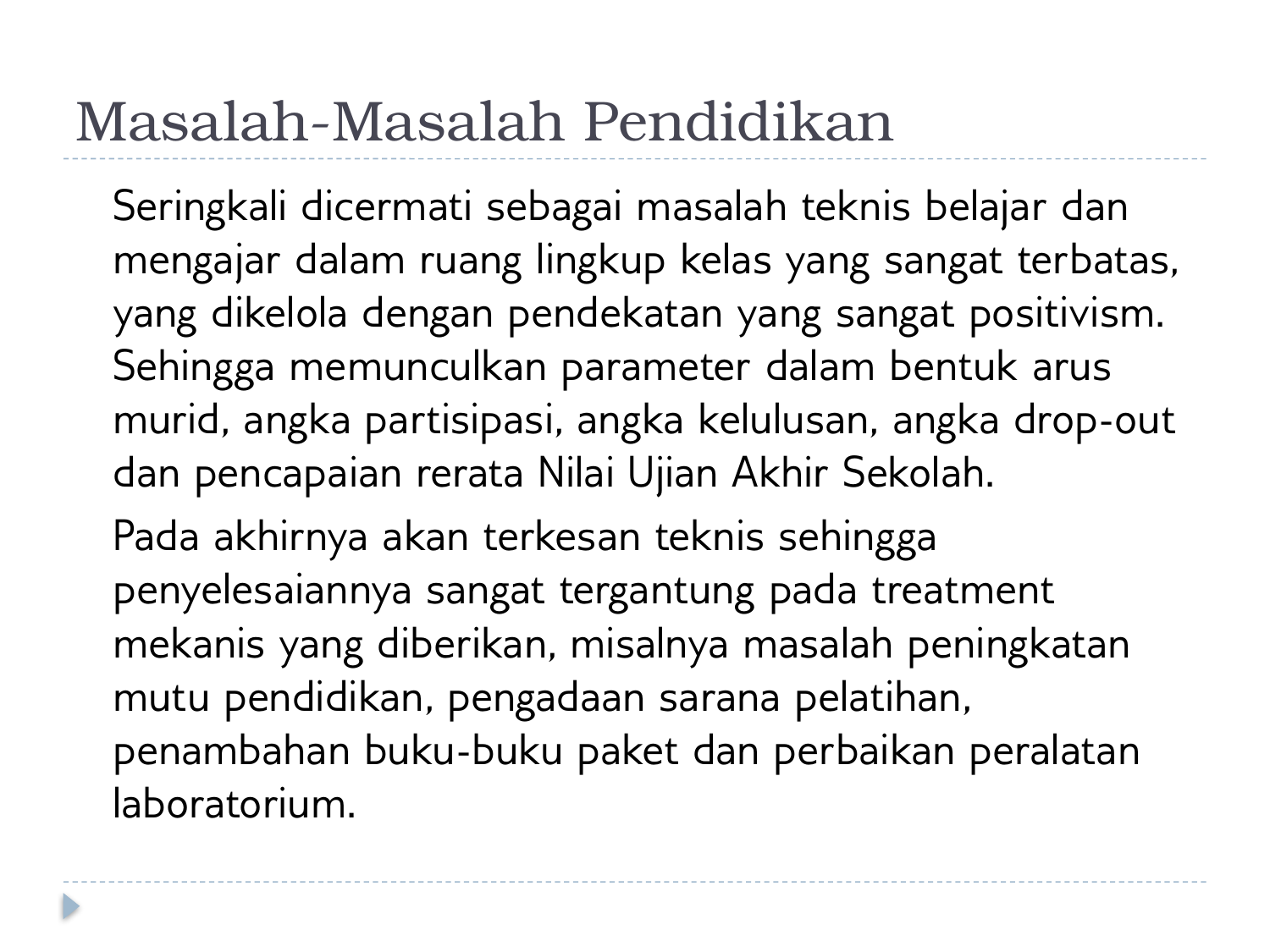

# Masalah-Masalah Pendidikan
	Seringkali dicermati sebagai masalah teknis belajar dan mengajar dalam ruang lingkup kelas yang sangat terbatas, yang dikelola dengan pendekatan yang sangat positivism. Sehingga memunculkan parameter dalam bentuk arus murid, angka partisipasi, angka kelulusan, angka drop-out dan pencapaian rerata Nilai Ujian Akhir Sekolah.
	Pada akhirnya akan terkesan teknis sehingga penyelesaiannya sangat tergantung pada treatment mekanis yang diberikan, misalnya masalah peningkatan mutu pendidikan, pengadaan sarana pelatihan, penambahan buku-buku paket dan perbaikan peralatan laboratorium.